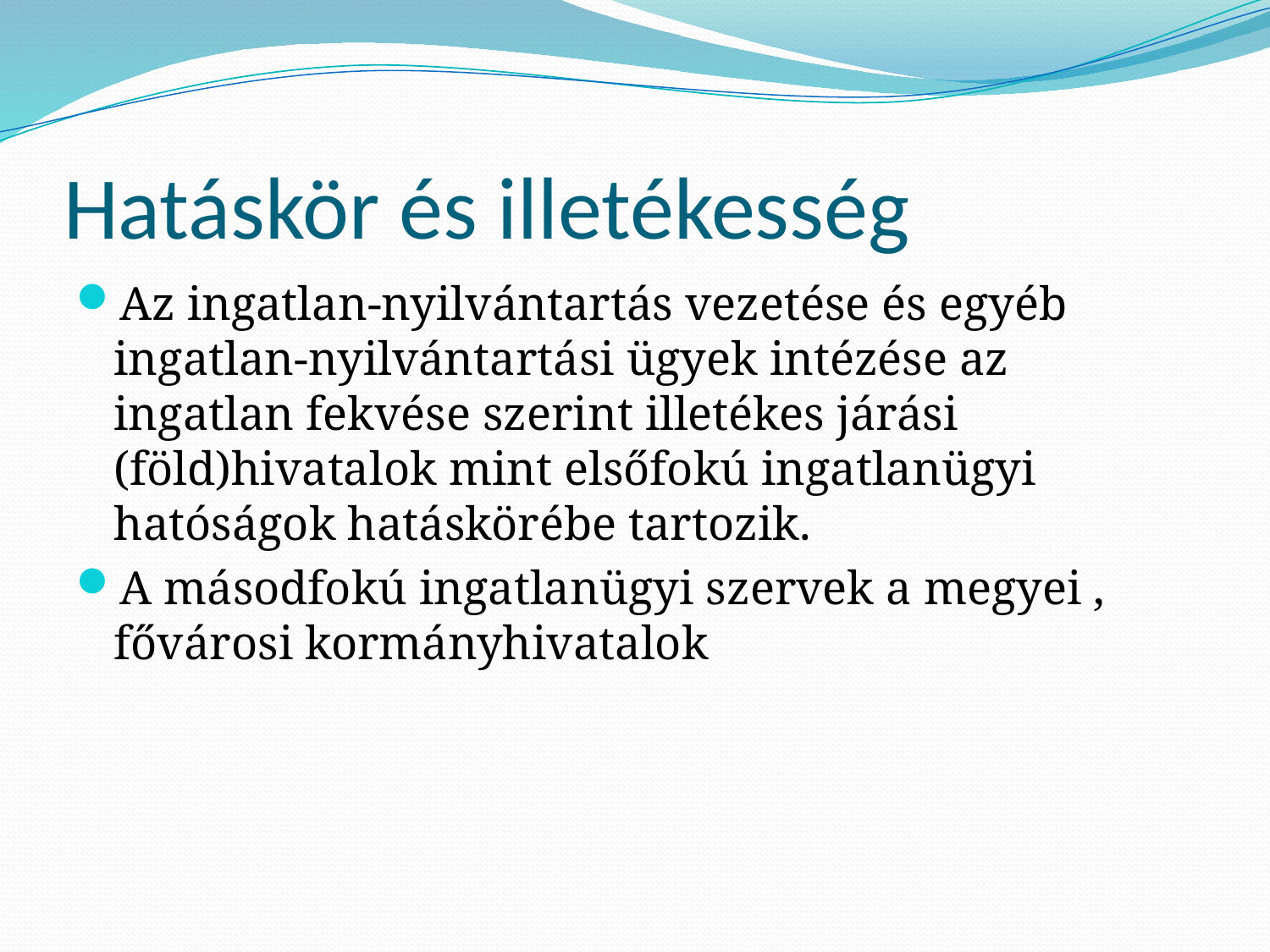

# Hatáskör és illetékesség
Az ingatlan-nyilvántartás vezetése és egyéb ingatlan-nyilvántartási ügyek intézése az ingatlan fekvése szerint illetékes járási (föld)hivatalok mint elsőfokú ingatlanügyi hatóságok hatáskörébe tartozik.
A másodfokú ingatlanügyi szervek a megyei , fővárosi kormányhivatalok